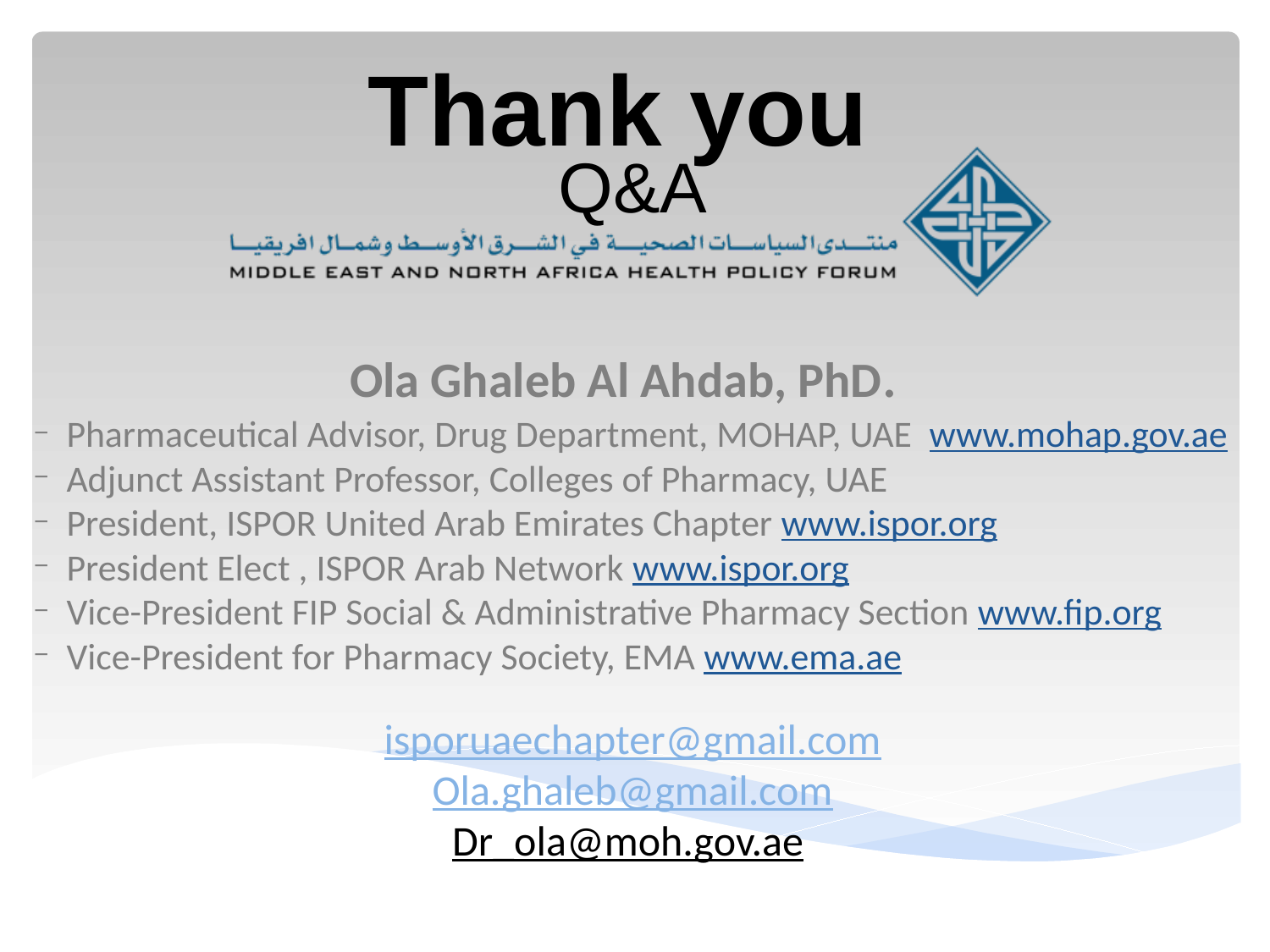

Thank you
Q&A
Ola Ghaleb Al Ahdab, PhD.
Pharmaceutical Advisor, Drug Department, MOHAP, UAE  www.mohap.gov.ae
Adjunct Assistant Professor, Colleges of Pharmacy, UAE
President, ISPOR United Arab Emirates Chapter www.ispor.org
President Elect , ISPOR Arab Network www.ispor.org
Vice-President FIP Social & Administrative Pharmacy Section www.fip.org
Vice-President for Pharmacy Society, EMA www.ema.ae
isporuaechapter@gmail.com
Ola.ghaleb@gmail.com
Dr_ola@moh.gov.ae